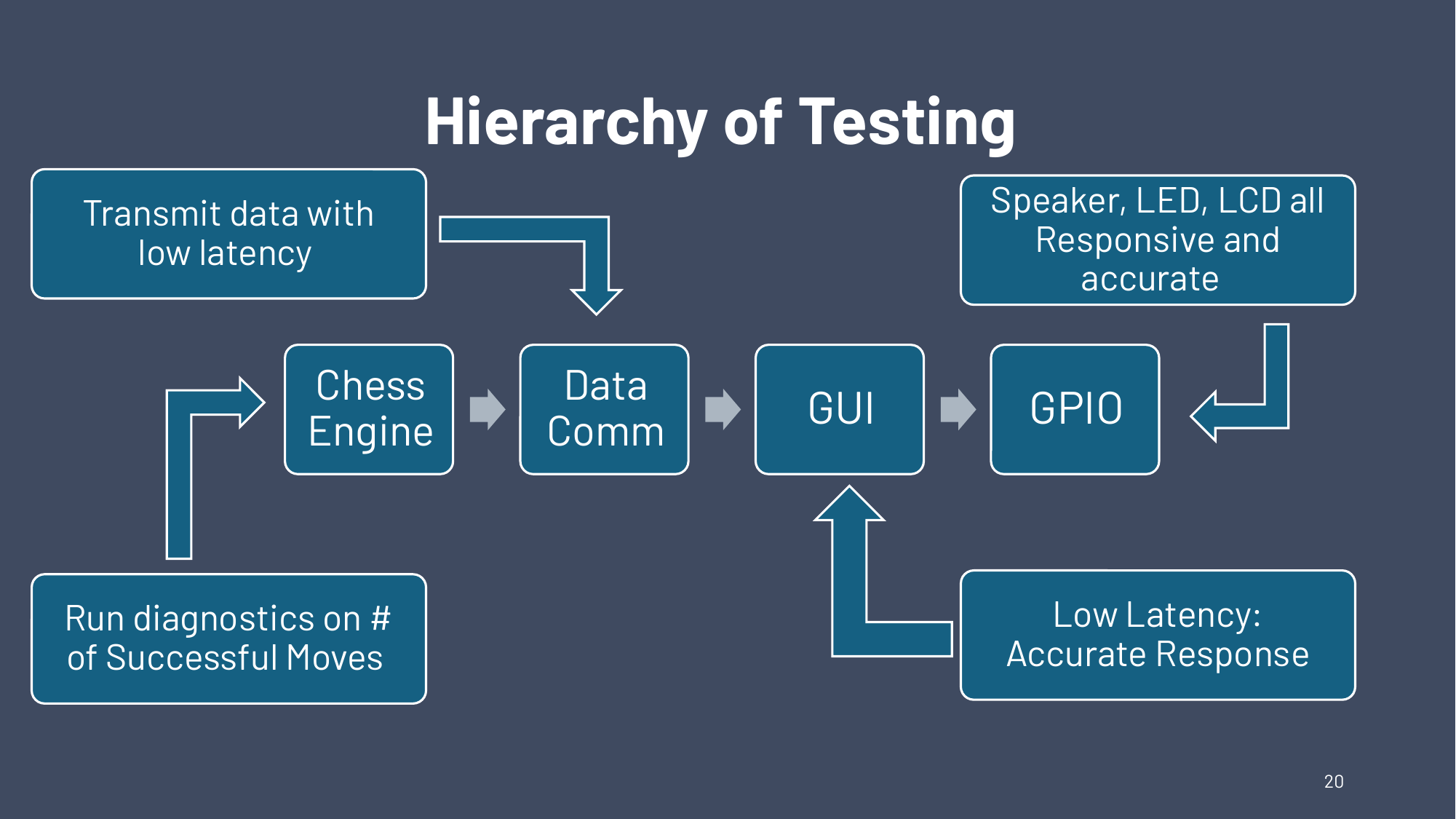

# Hierarchy of Testing

Transmit data with low latency

Speaker, LED, LCD all Responsive and accurate

Chess Engine

Data Comm

GUI

GPIO

Low Latency: Accurate Response

Run diagnostics on # of Successful Moves
20